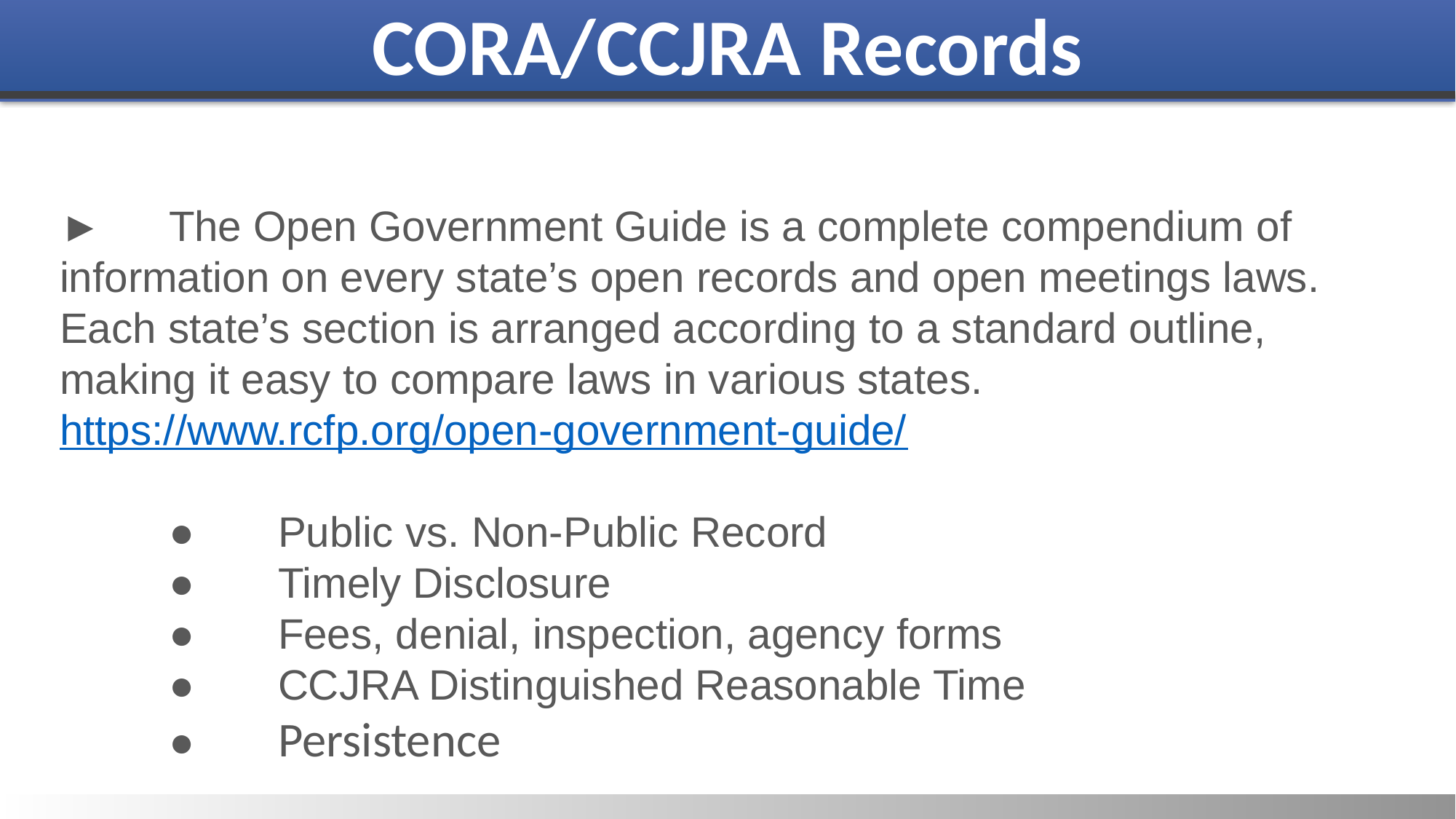

# CORA/CCJRA Records
►	The Open Government Guide is a complete compendium of information on every state’s open records and open meetings laws. Each state’s section is arranged according to a standard outline, making it easy to compare laws in various states. https://www.rcfp.org/open-government-guide/

	●	Public vs. Non-Public Record
	●	Timely Disclosure
	●	Fees, denial, inspection, agency forms
	●	CCJRA Distinguished Reasonable Time
	● 	Persistence